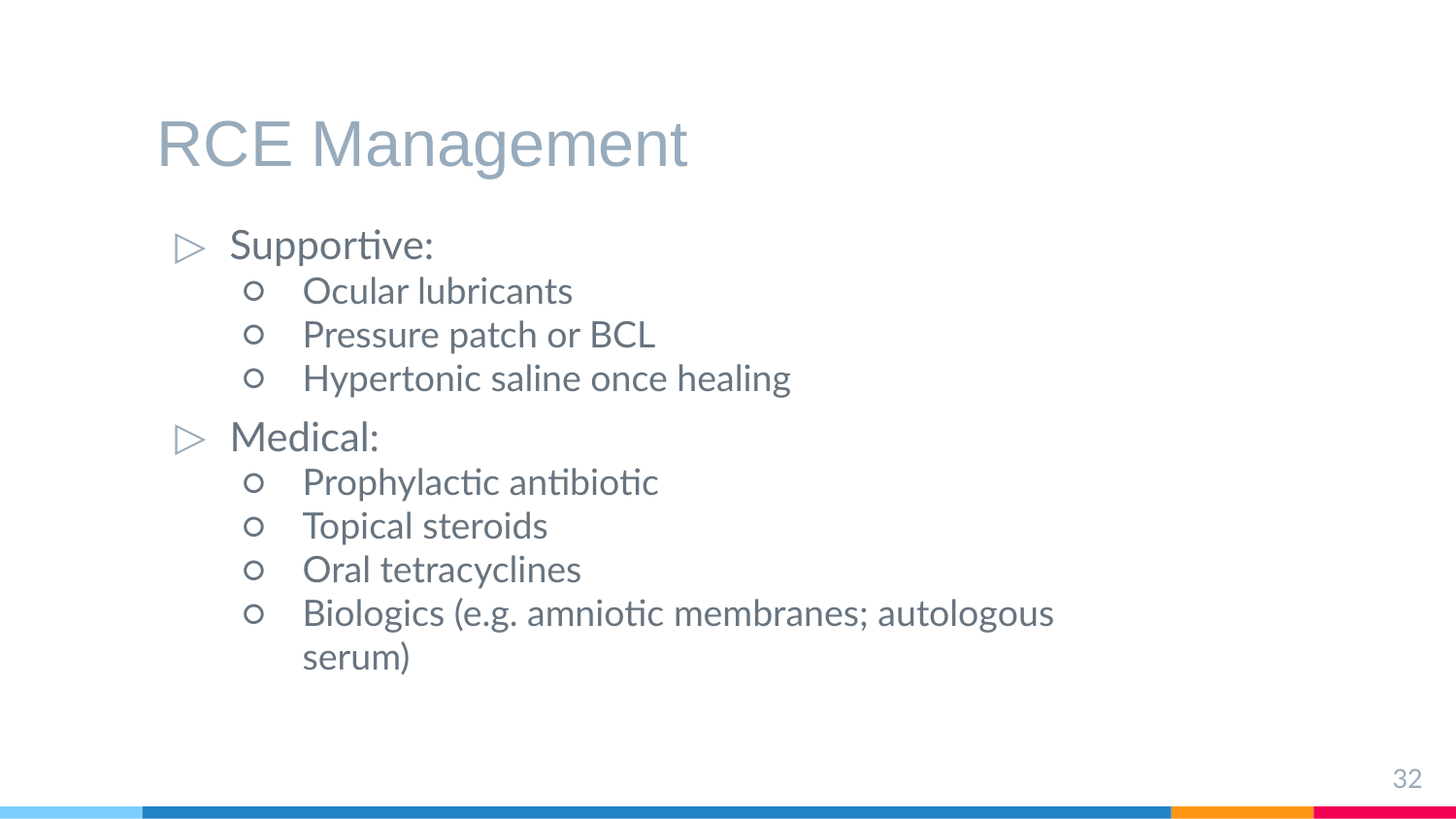

# RCE Management
Supportive:
Ocular lubricants
Pressure patch or BCL
Hypertonic saline once healing
Medical:
Prophylactic antibiotic
Topical steroids
Oral tetracyclines
Biologics (e.g. amniotic membranes; autologous serum)

32